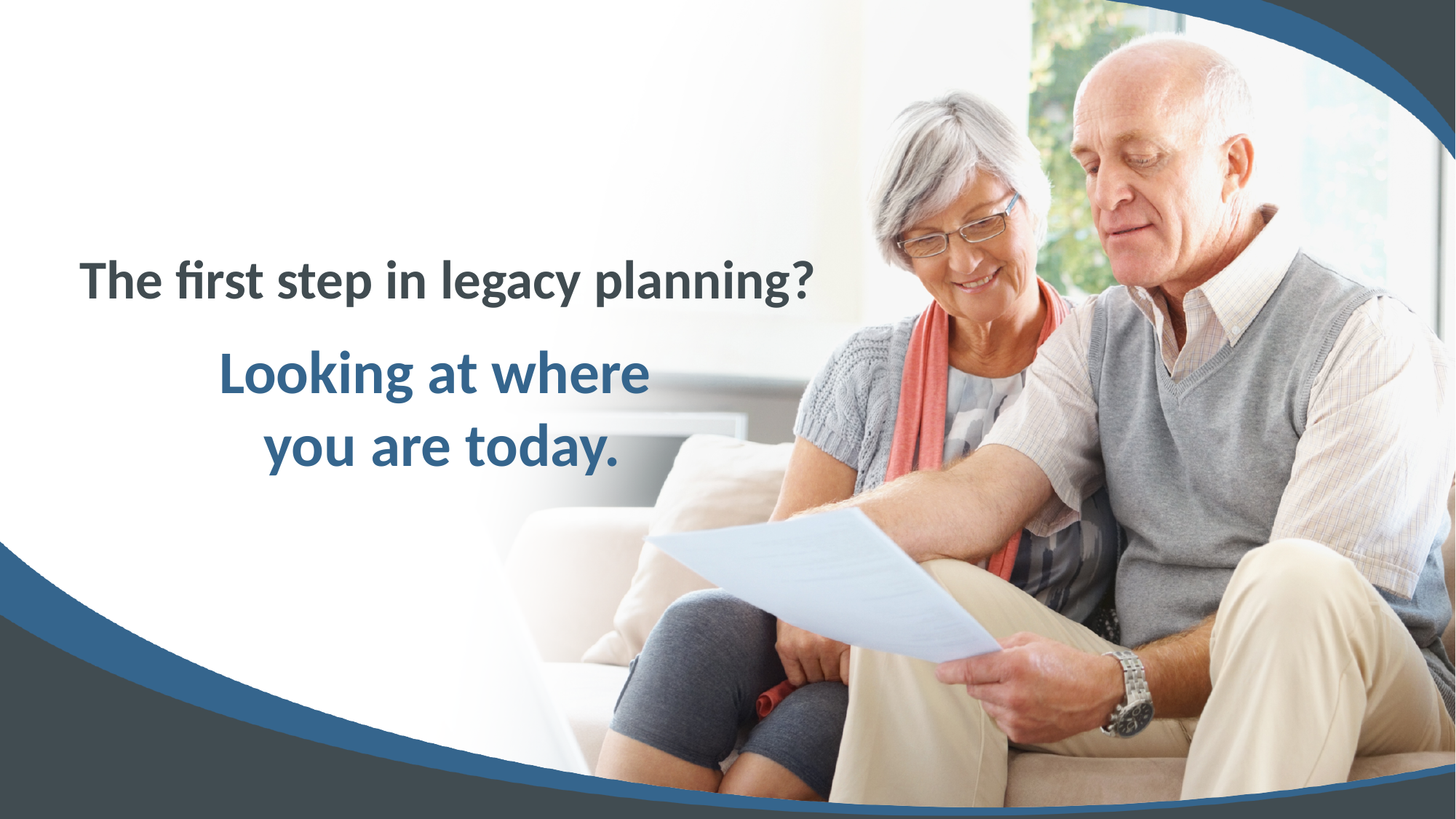

The first step in legacy planning?
Looking at where
you are today.